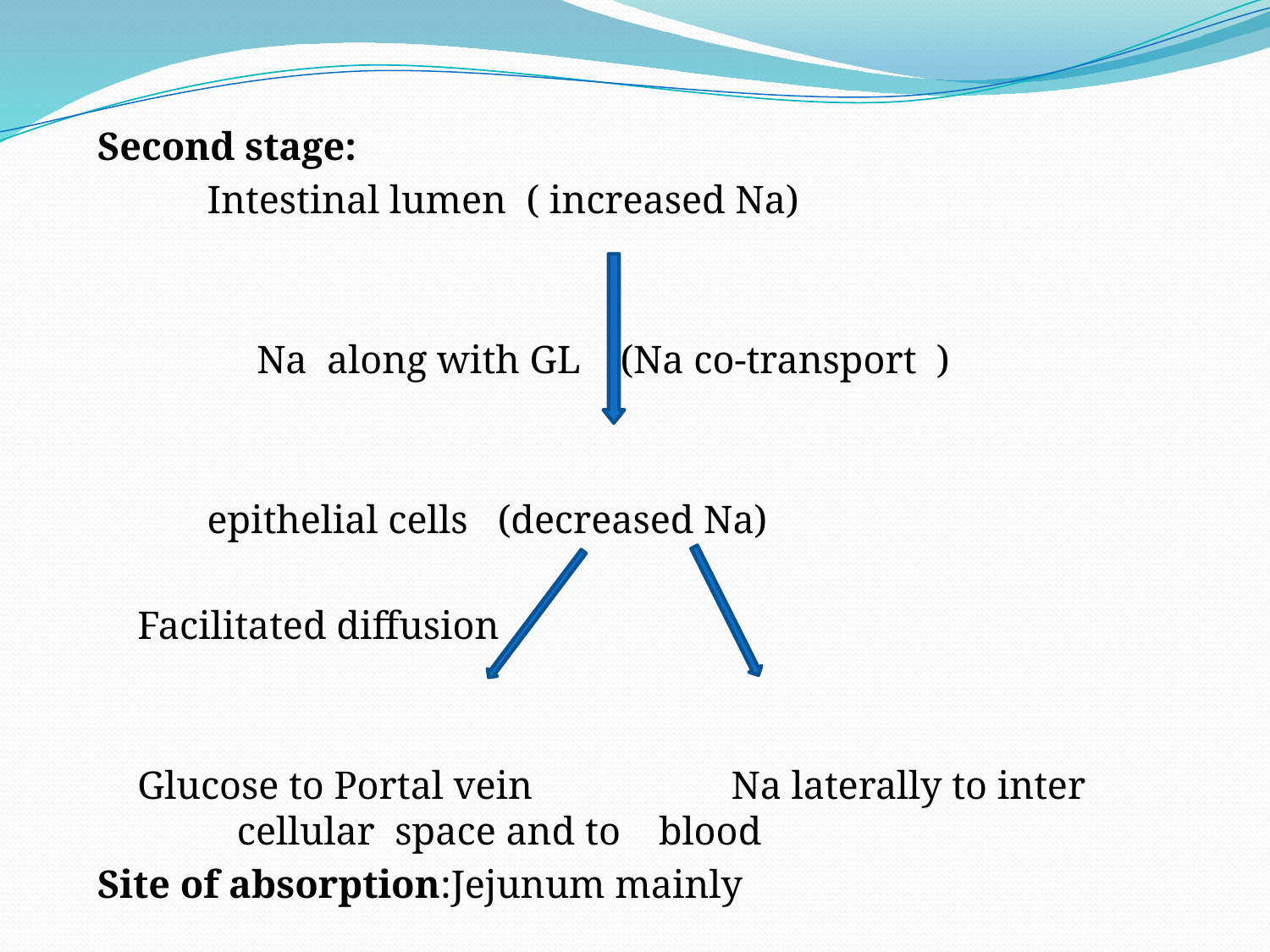

Second stage:
           Intestinal lumen  ( increased Na)

                Na  along with GL    (Na co-transport  )

           epithelial cells   (decreased Na)

    Facilitated diffusion

    Glucose to Portal vein                    Na laterally to inter             					cellular  space and to 					blood
Site of absorption:Jejunum mainly